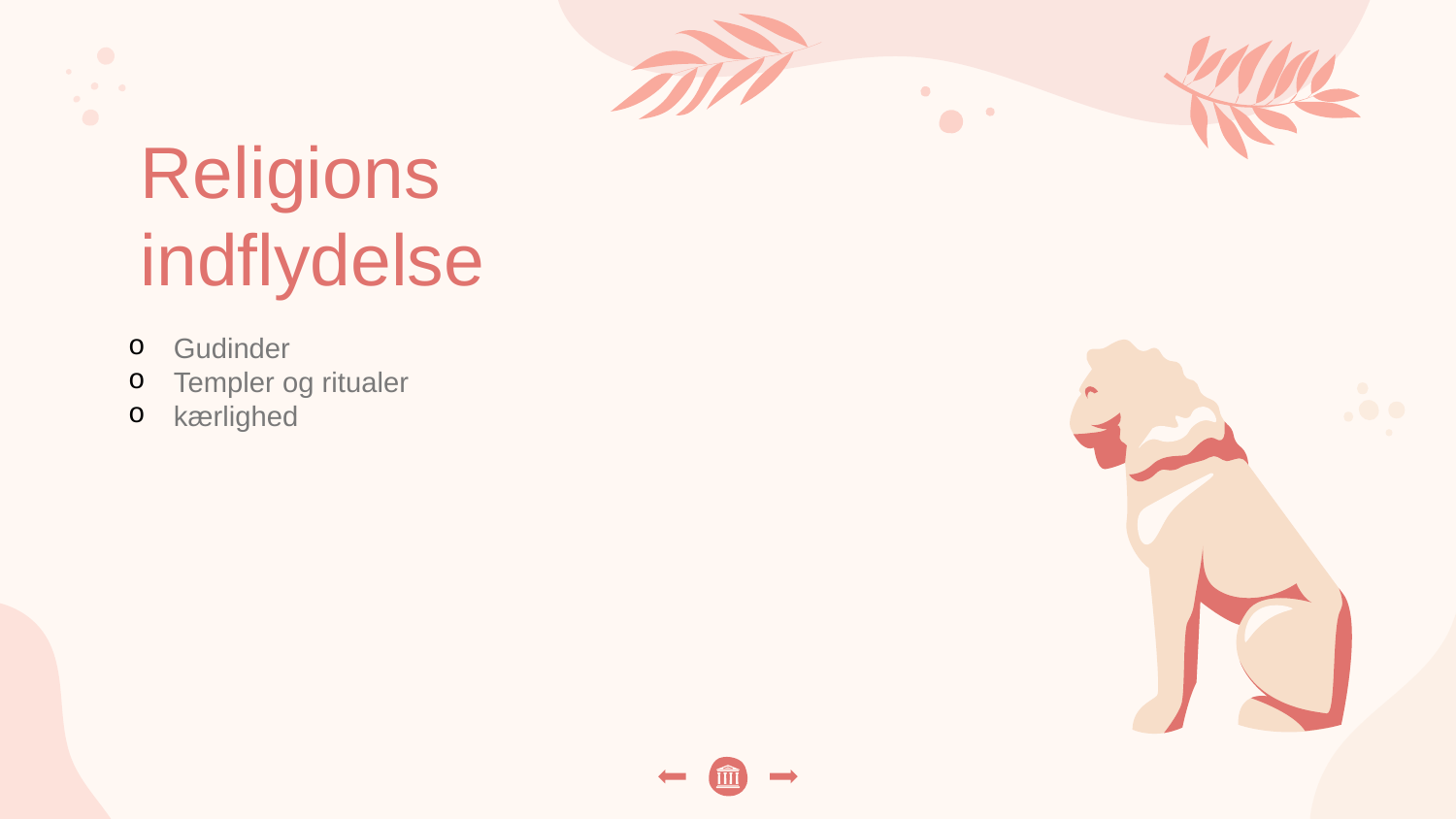

# Religions indflydelse

Gudinder
Templer og ritualer
kærlighed